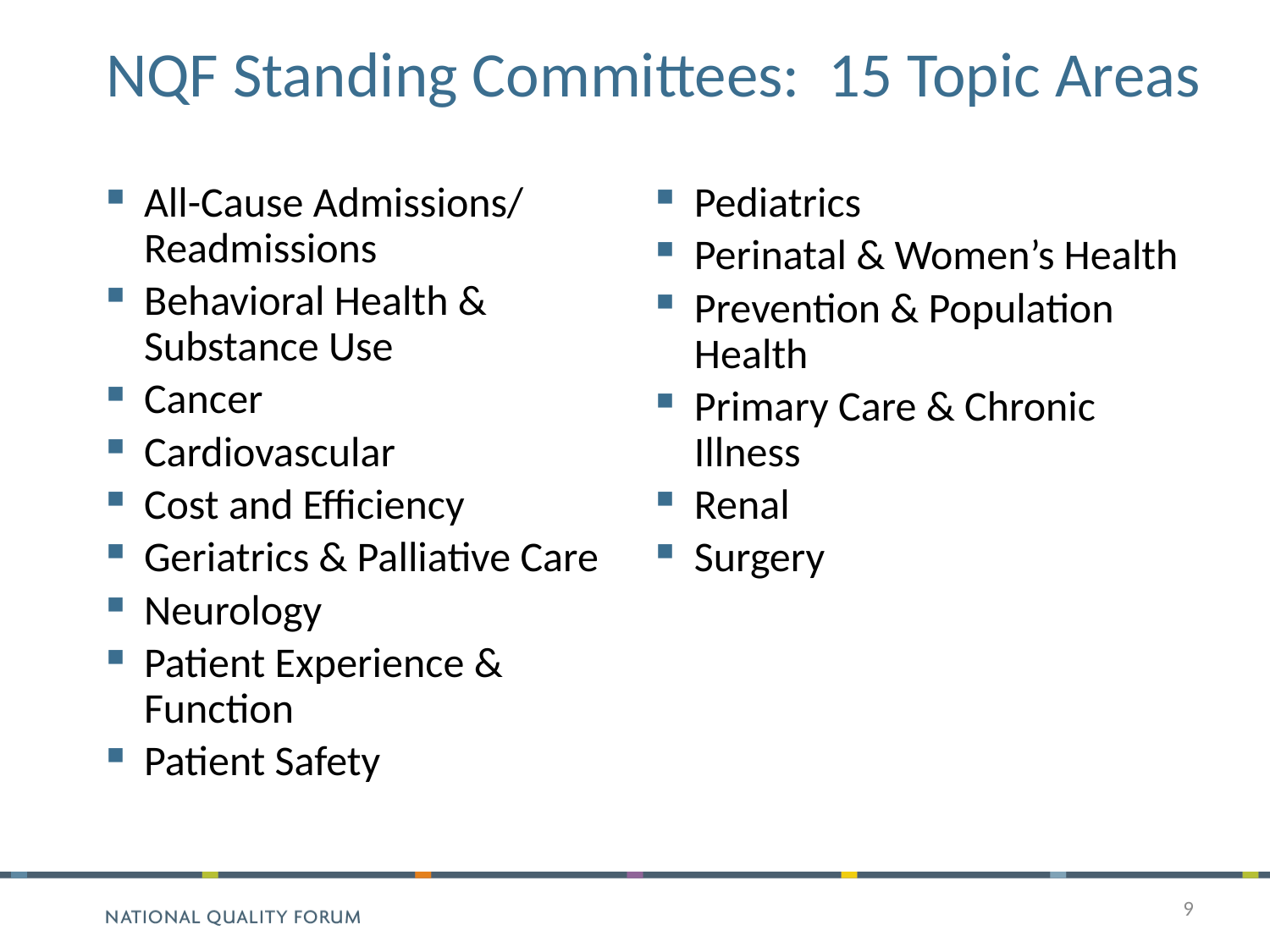

# NQF Standing Committees:  15 Topic Areas
All-Cause Admissions/ Readmissions
Behavioral Health & Substance Use
Cancer
Cardiovascular
Cost and Efficiency
Geriatrics & Palliative Care
Neurology
Patient Experience & Function
Patient Safety
Pediatrics
Perinatal & Women’s Health
Prevention & Population Health
Primary Care & Chronic Illness
Renal
Surgery

9